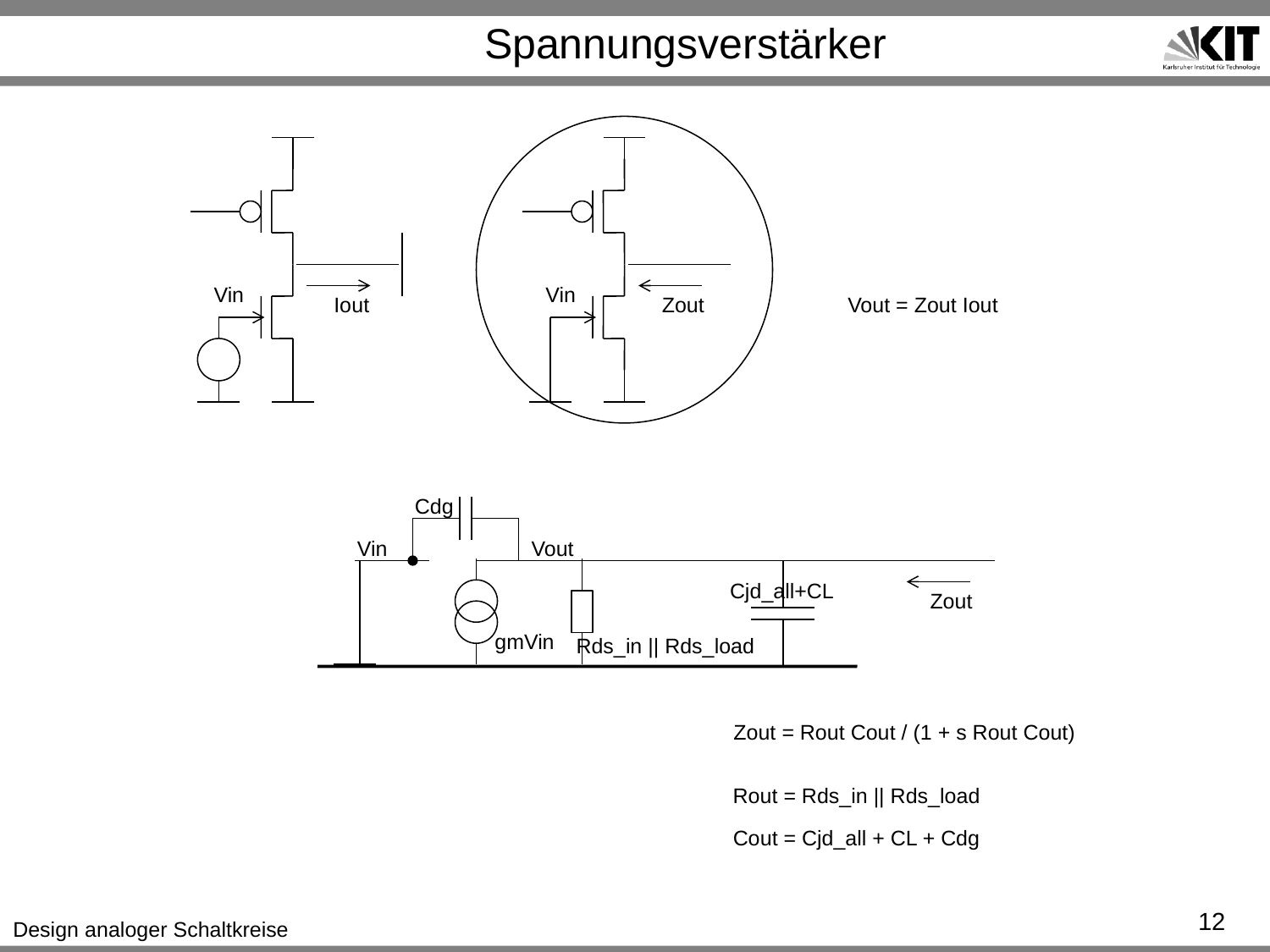

# Spannungsverstärker

Vin
Vin
Iout
Zout
Vout = Zout Iout

Cdg
Vin
Vout

Cjd_all+CL

Zout

gmVin
Rds_in || Rds_load

Zout = Rout Cout / (1 + s Rout Cout)
Rout = Rds_in || Rds_load
Cout = Cjd_all + CL + Cdg
12